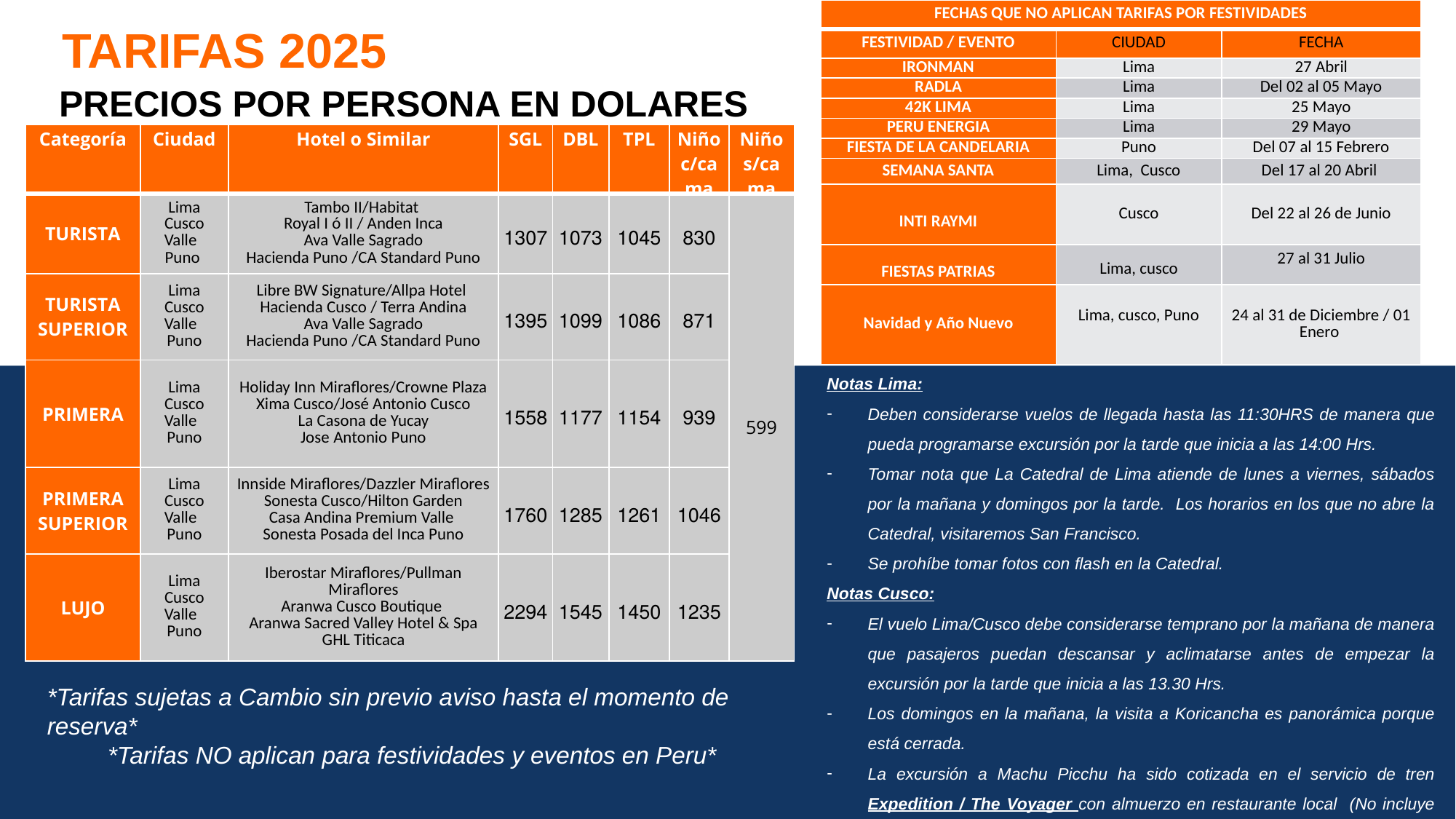

| FECHAS QUE NO APLICAN TARIFAS POR FESTIVIDADES |  |  |
| --- | --- | --- |
| FESTIVIDAD / EVENTO | CIUDAD | FECHA |
| IRONMAN | Lima | 27 Abril |
| RADLA | Lima | Del 02 al 05 Mayo |
| 42K LIMA | Lima | 25 Mayo |
| PERU ENERGIA | Lima | 29 Mayo |
| FIESTA DE LA CANDELARIA | Puno | Del 07 al 15 Febrero |
| SEMANA SANTA | Lima, Cusco | Del 17 al 20 Abril |
| INTI RAYMI | Cusco | Del 22 al 26 de Junio |
| FIESTAS PATRIAS | Lima, cusco | 27 al 31 Julio |
| Navidad y Año Nuevo | Lima, cusco, Puno | 24 al 31 de Diciembre / 01 Enero |
TARIFAS 2025
PRECIOS POR PERSONA EN DOLARES
| Categoría | Ciudad | Hotel o Similar | SGL | DBL | TPL | Niño c/cama | Niño s/cama |
| --- | --- | --- | --- | --- | --- | --- | --- |
| TURISTA | Lima Cusco Valle Puno | Tambo II/Habitat Royal I ó II / Anden Inca Ava Valle Sagrado Hacienda Puno /CA Standard Puno | 1307 | 1073 | 1045 | 830 | 599 |
| TURISTA SUPERIOR | Lima Cusco Valle Puno | Libre BW Signature/Allpa Hotel Hacienda Cusco / Terra Andina Ava Valle Sagrado Hacienda Puno /CA Standard Puno | 1395 | 1099 | 1086 | 871 |  |
| PRIMERA | Lima Cusco Valle Puno | Holiday Inn Miraflores/Crowne Plaza Xima Cusco/José Antonio Cusco La Casona de Yucay Jose Antonio Puno | 1558 | 1177 | 1154 | 939 |  |
| PRIMERA SUPERIOR | Lima Cusco Valle Puno | Innside Miraflores/Dazzler Miraflores Sonesta Cusco/Hilton Garden Casa Andina Premium Valle Sonesta Posada del Inca Puno | 1760 | 1285 | 1261 | 1046 |  |
| LUJO | Lima Cusco Valle Puno | Iberostar Miraflores/Pullman Miraflores Aranwa Cusco Boutique Aranwa Sacred Valley Hotel & Spa GHL Titicaca | 2294 | 1545 | 1450 | 1235 |  |
Notas Lima:
Deben considerarse vuelos de llegada hasta las 11:30HRS de manera que pueda programarse excursión por la tarde que inicia a las 14:00 Hrs.
Tomar nota que La Catedral de Lima atiende de lunes a viernes, sábados por la mañana y domingos por la tarde.  Los horarios en los que no abre la Catedral, visitaremos San Francisco.
Se prohíbe tomar fotos con flash en la Catedral.
Notas Cusco:
El vuelo Lima/Cusco debe considerarse temprano por la mañana de manera que pasajeros puedan descansar y aclimatarse antes de empezar la excursión por la tarde que inicia a las 13.30 Hrs.
Los domingos en la mañana, la visita a Koricancha es panorámica porque está cerrada.
La excursión a Machu Picchu ha sido cotizada en el servicio de tren Expedition / The Voyager con almuerzo en restaurante local  (No incluye bebidas)

*Tarifas sujetas a Cambio sin previo aviso hasta el momento de reserva*
         *Tarifas NO aplican para festividades y eventos en Peru*